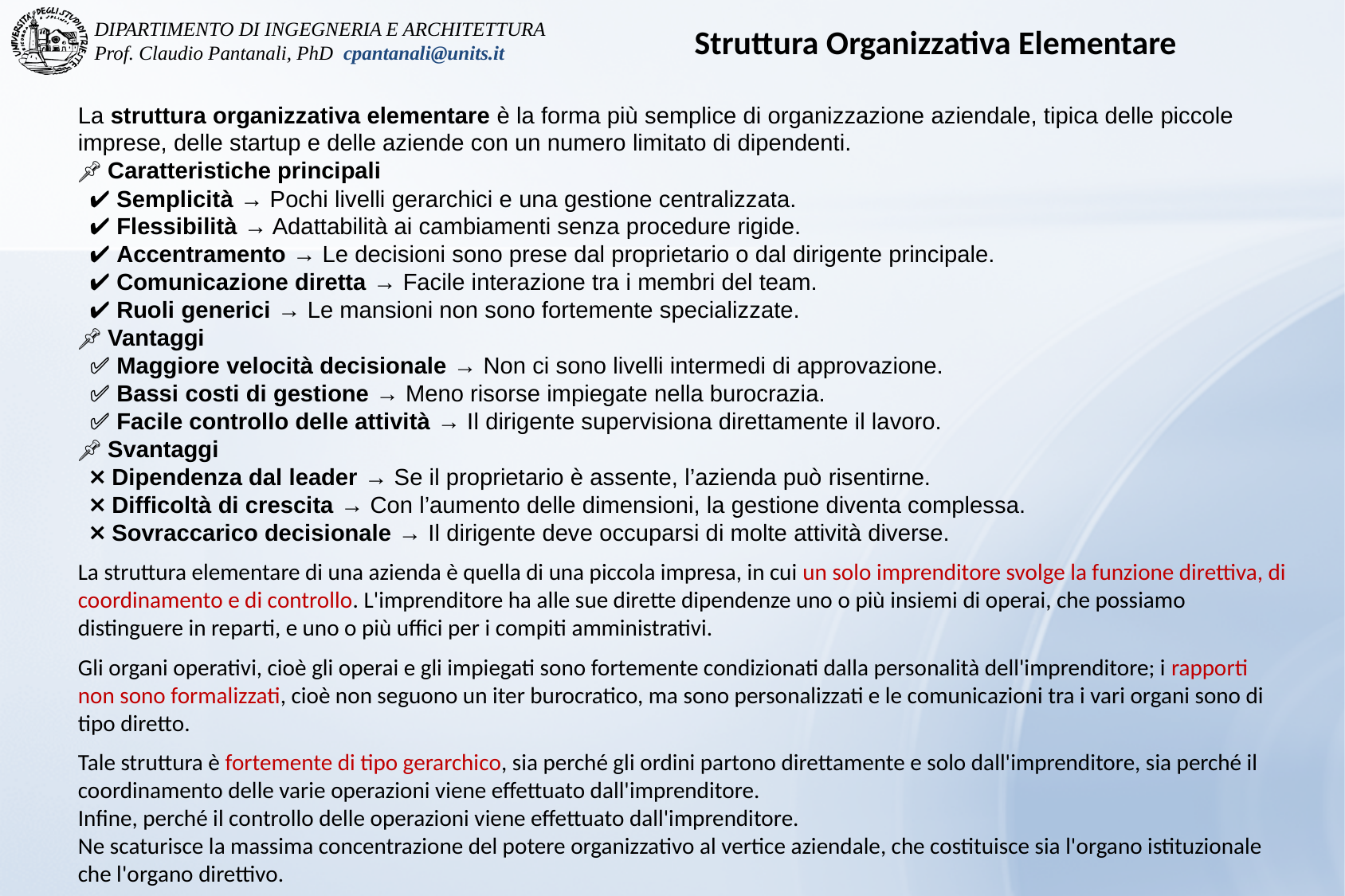

Struttura Organizzativa Elementare
La struttura organizzativa elementare è la forma più semplice di organizzazione aziendale, tipica delle piccole imprese, delle startup e delle aziende con un numero limitato di dipendenti.
📌 Caratteristiche principali
✔ Semplicità → Pochi livelli gerarchici e una gestione centralizzata.
✔ Flessibilità → Adattabilità ai cambiamenti senza procedure rigide.
✔ Accentramento → Le decisioni sono prese dal proprietario o dal dirigente principale.
✔ Comunicazione diretta → Facile interazione tra i membri del team.
✔ Ruoli generici → Le mansioni non sono fortemente specializzate.
📌 Vantaggi
✅ Maggiore velocità decisionale → Non ci sono livelli intermedi di approvazione.
✅ Bassi costi di gestione → Meno risorse impiegate nella burocrazia.
✅ Facile controllo delle attività → Il dirigente supervisiona direttamente il lavoro.
📌 Svantaggi
❌ Dipendenza dal leader → Se il proprietario è assente, l’azienda può risentirne.
❌ Difficoltà di crescita → Con l’aumento delle dimensioni, la gestione diventa complessa.
❌ Sovraccarico decisionale → Il dirigente deve occuparsi di molte attività diverse.
La struttura elementare di una azienda è quella di una piccola impresa, in cui un solo imprenditore svolge la funzione direttiva, di coordinamento e di controllo. L'imprenditore ha alle sue dirette dipendenze uno o più insiemi di operai, che possiamo distinguere in reparti, e uno o più uffici per i compiti amministrativi.
Gli organi operativi, cioè gli operai e gli impiegati sono fortemente condizionati dalla personalità dell'imprenditore; i rapporti non sono formalizzati, cioè non seguono un iter burocratico, ma sono personalizzati e le comunicazioni tra i vari organi sono di tipo diretto.
Tale struttura è fortemente di tipo gerarchico, sia perché gli ordini partono direttamente e solo dall'imprenditore, sia perché il coordinamento delle varie operazioni viene effettuato dall'imprenditore.
Infine, perché il controllo delle operazioni viene effettuato dall'imprenditore.
Ne scaturisce la massima concentrazione del potere organizzativo al vertice aziendale, che costituisce sia l'organo istituzionale che l'organo direttivo.